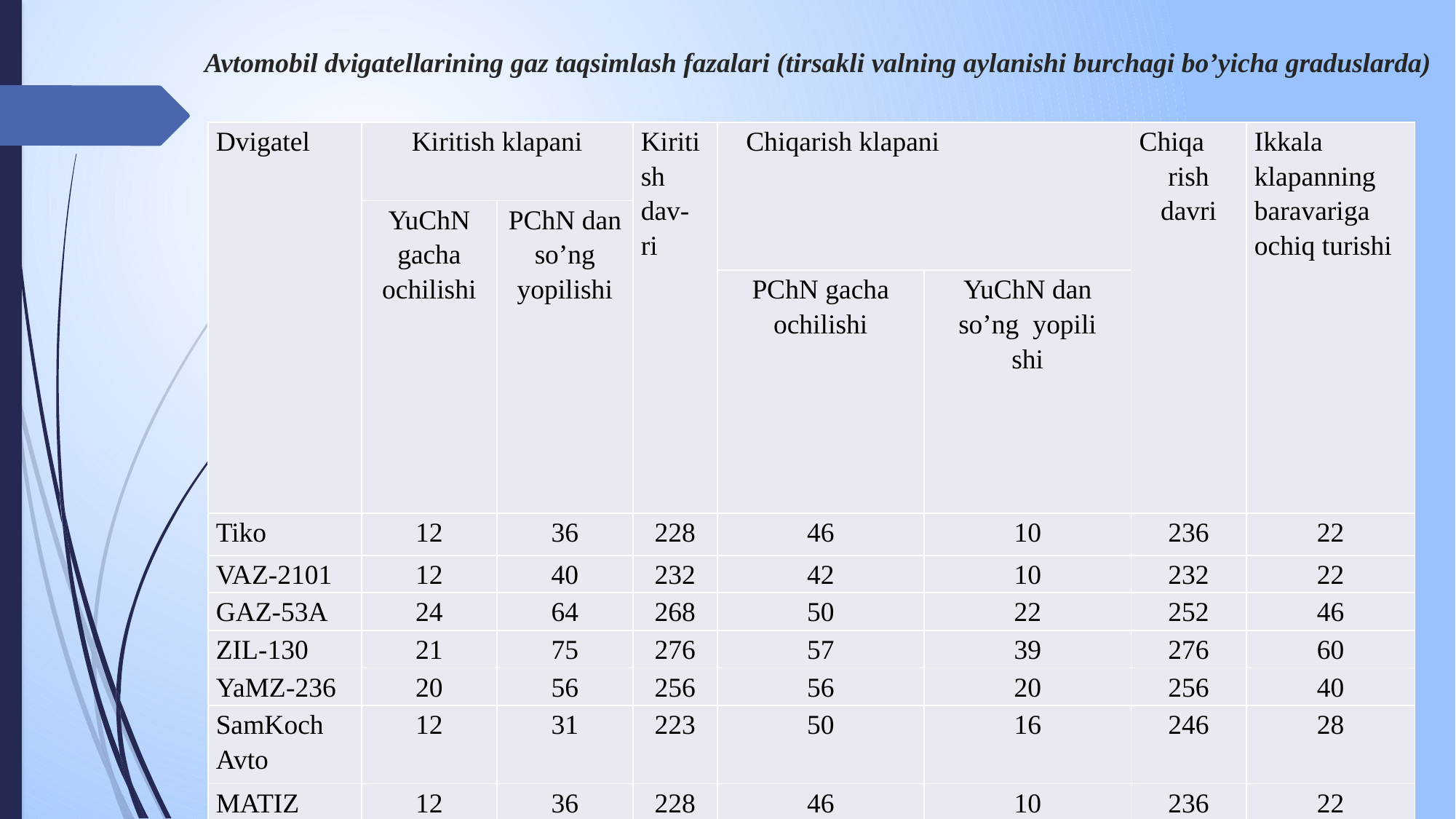

# Avtomobil dvigatellarining gaz taqsimlash fazalari (tirsakli valning aylanishi burchagi bo’yicha graduslarda)
| Dvigatel | Kiritish klapani |  | Kiritish dav- ri | Chiqarish klapani |  | Chiqa rish davri | Ikkala klapanning baravariga ochiq turishi |
| --- | --- | --- | --- | --- | --- | --- | --- |
|  | YuChN gacha ochilishi | PChN dan so’ng yopilishi |  |  |  |  |  |
|  |  |  |  | PChN gacha ochilishi | YuChN dan so’ng yopili shi |  |  |
| Tiko | 12 | 36 | 228 | 46 | 10 | 236 | 22 |
| VAZ-2101 | 12 | 40 | 232 | 42 | 10 | 232 | 22 |
| GAZ-53A | 24 | 64 | 268 | 50 | 22 | 252 | 46 |
| ZIL-130 | 21 | 75 | 276 | 57 | 39 | 276 | 60 |
| YaMZ-236 | 20 | 56 | 256 | 56 | 20 | 256 | 40 |
| SamKoch Avto | 12 | 31 | 223 | 50 | 16 | 246 | 28 |
| MATIZ | 12 | 36 | 228 | 46 | 10 | 236 | 22 |
| NEKSIYa |  |  |  |  |  |  |  |
| DAMAS | 12 | 36 | 228 | 46 | 10 | 236 | 22 |